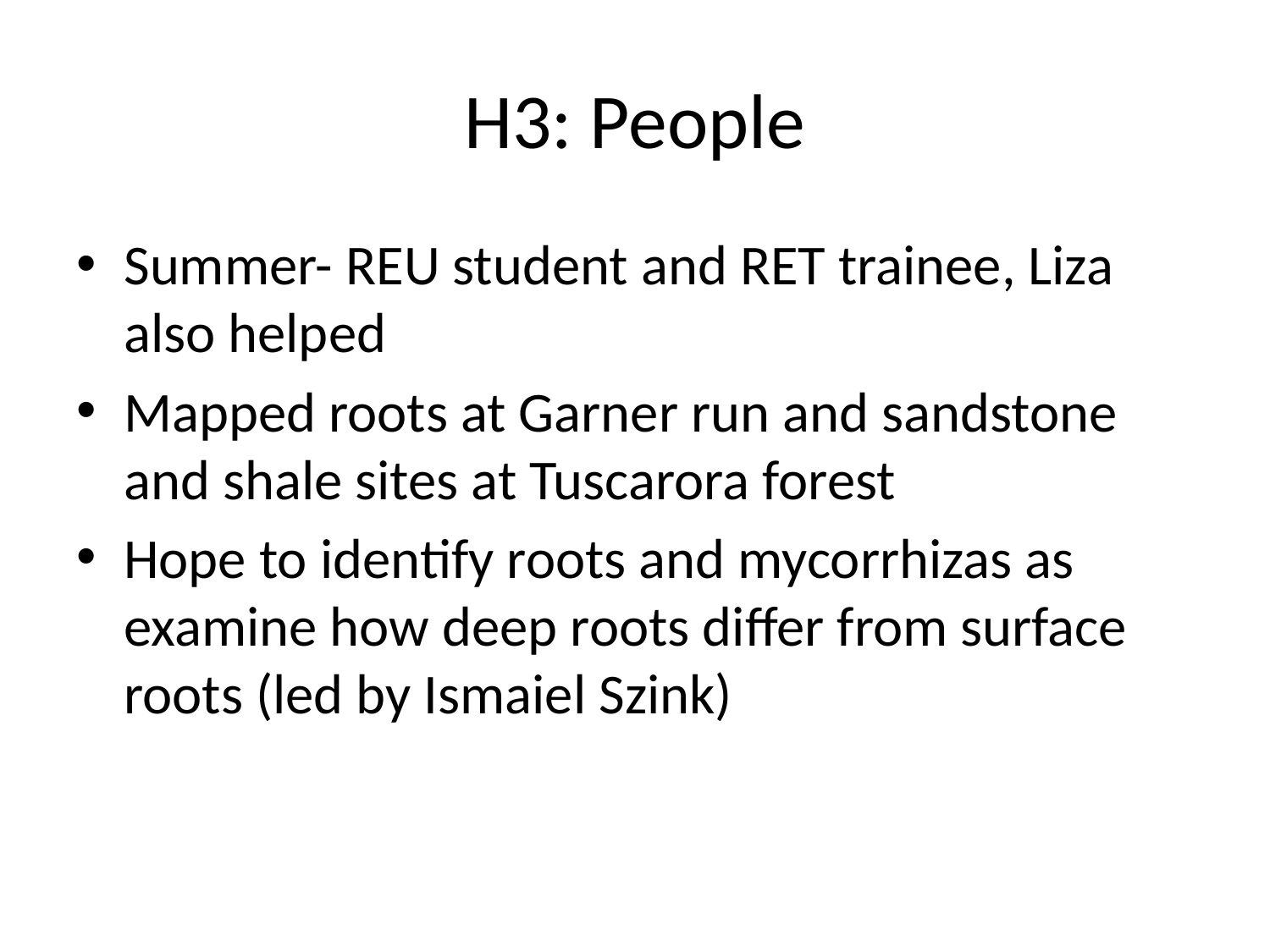

# H3: People
Summer- REU student and RET trainee, Liza also helped
Mapped roots at Garner run and sandstone and shale sites at Tuscarora forest
Hope to identify roots and mycorrhizas as examine how deep roots differ from surface roots (led by Ismaiel Szink)